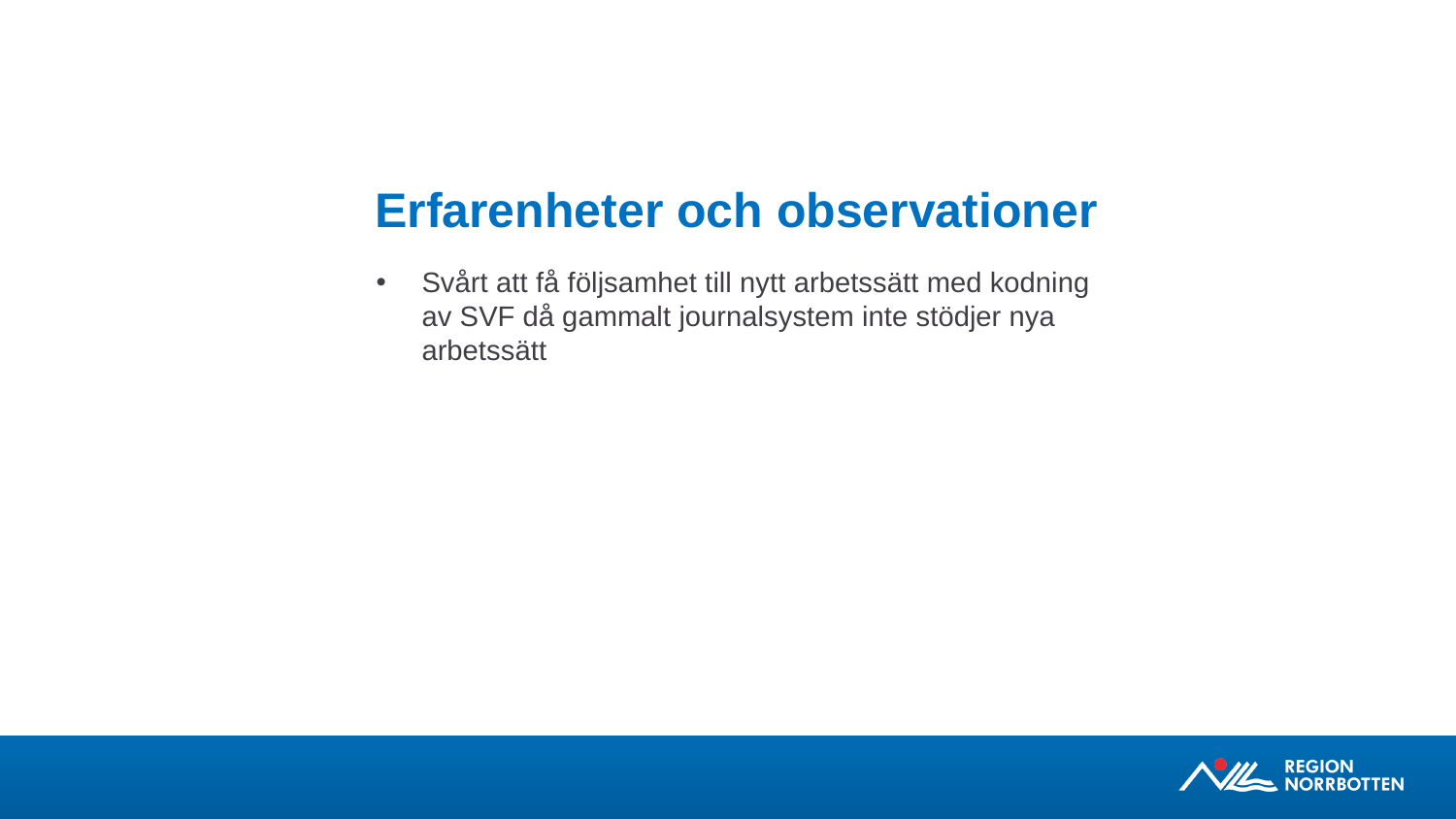

# Erfarenheter och observationer
Svårt att få följsamhet till nytt arbetssätt med kodning av SVF då gammalt journalsystem inte stödjer nya arbetssätt